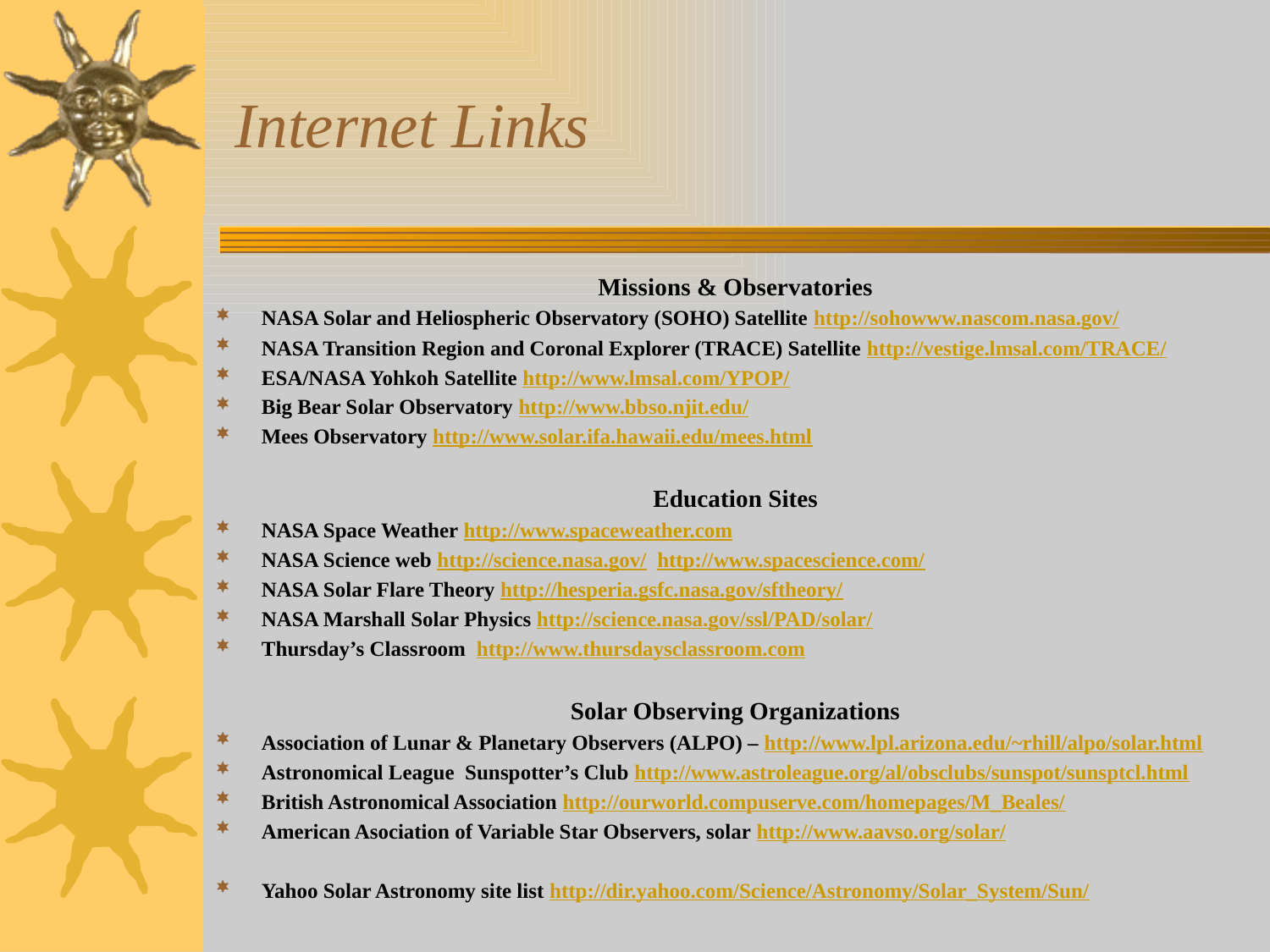

# Internet Links
Missions & Observatories
NASA Solar and Heliospheric Observatory (SOHO) Satellite http://sohowww.nascom.nasa.gov/
NASA Transition Region and Coronal Explorer (TRACE) Satellite http://vestige.lmsal.com/TRACE/
ESA/NASA Yohkoh Satellite http://www.lmsal.com/YPOP/
Big Bear Solar Observatory http://www.bbso.njit.edu/
Mees Observatory http://www.solar.ifa.hawaii.edu/mees.html

Education Sites
NASA Space Weather http://www.spaceweather.com
NASA Science web http://science.nasa.gov/  http://www.spacescience.com/
NASA Solar Flare Theory http://hesperia.gsfc.nasa.gov/sftheory/
NASA Marshall Solar Physics http://science.nasa.gov/ssl/PAD/solar/
Thursday’s Classroom  http://www.thursdaysclassroom.com

Solar Observing Organizations
Association of Lunar & Planetary Observers (ALPO) – http://www.lpl.arizona.edu/~rhill/alpo/solar.html
Astronomical League  Sunspotter’s Club http://www.astroleague.org/al/obsclubs/sunspot/sunsptcl.html
British Astronomical Association http://ourworld.compuserve.com/homepages/M_Beales/
American Asociation of Variable Star Observers, solar http://www.aavso.org/solar/

Yahoo Solar Astronomy site list http://dir.yahoo.com/Science/Astronomy/Solar_System/Sun/